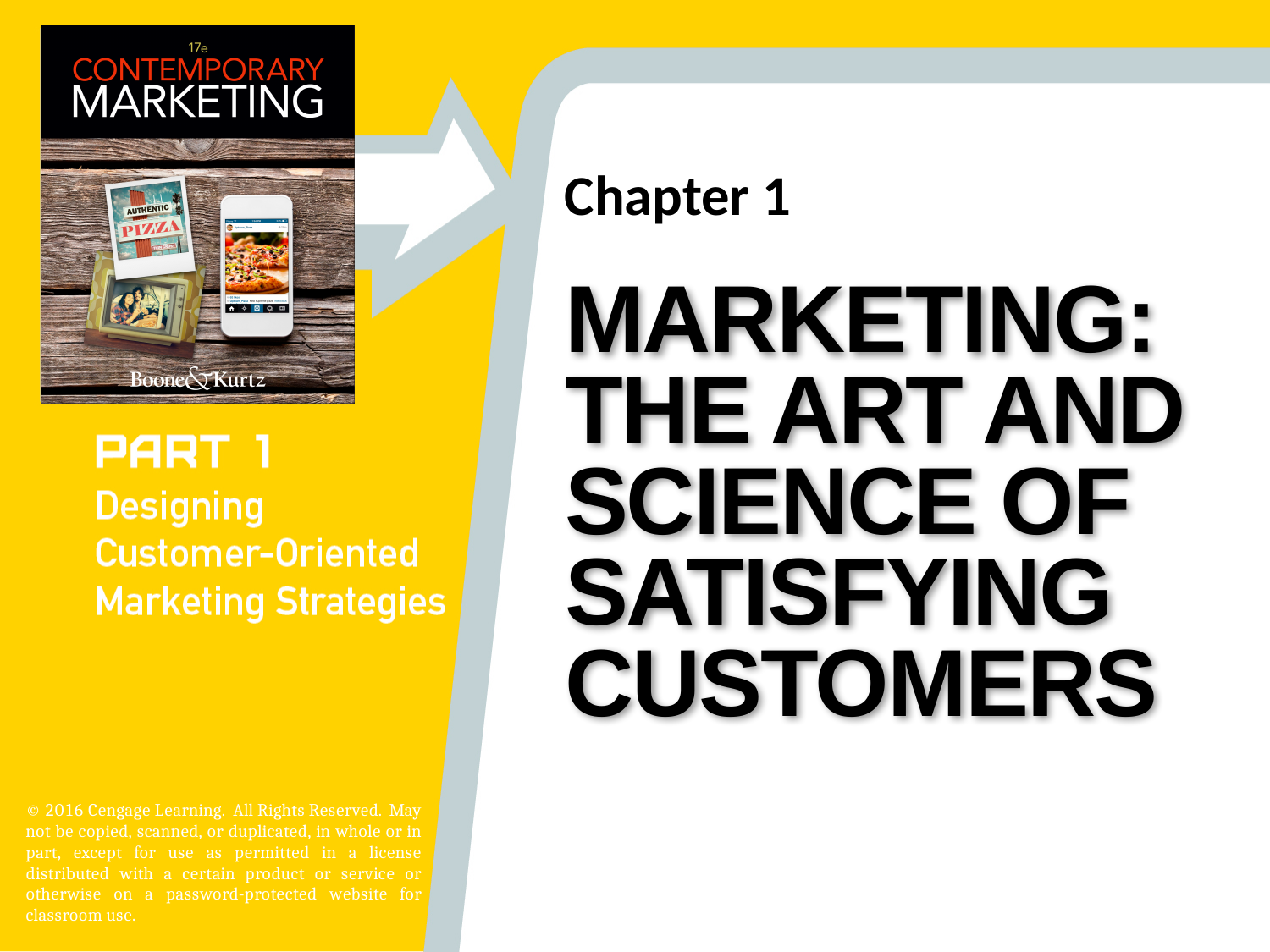

# Marketing: The Art and Science of Satisfying Customers
1